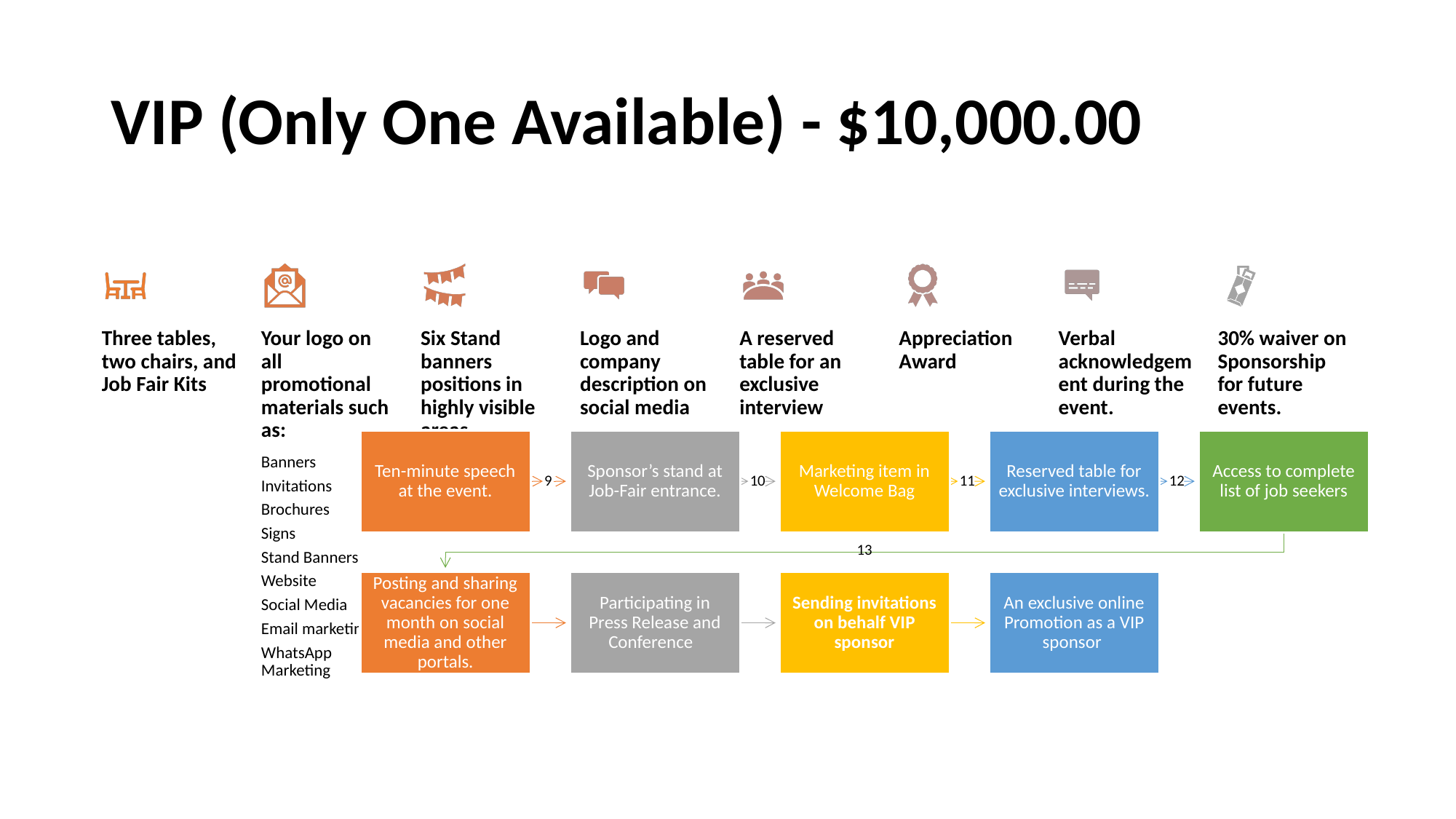

# VIP (Only One Available) - $10,000.00
Three tables, two chairs, and Job Fair Kits
Your logo on all promotional materials such as:
Banners
Invitations
Brochures
Signs
Stand Banners
Website
Social Media
Email marketing
WhatsApp Marketing
Six Stand banners  positions in highly visible areas
Logo and company description on social media
A reserved table for an exclusive interview
Appreciation Award
Verbal acknowledgement during the event.
30% waiver on Sponsorship for future events.
9
Ten-minute speech at the event.
10
Sponsor’s stand at Job-Fair entrance.
11
Marketing item in Welcome Bag
12
Reserved table for exclusive interviews.
13
Access to complete list of job seekers

Posting and sharing vacancies for one month on social media and other portals.

Participating in Press Release and Conference

Sending invitations on behalf VIP sponsor
An exclusive online Promotion as a VIP sponsor